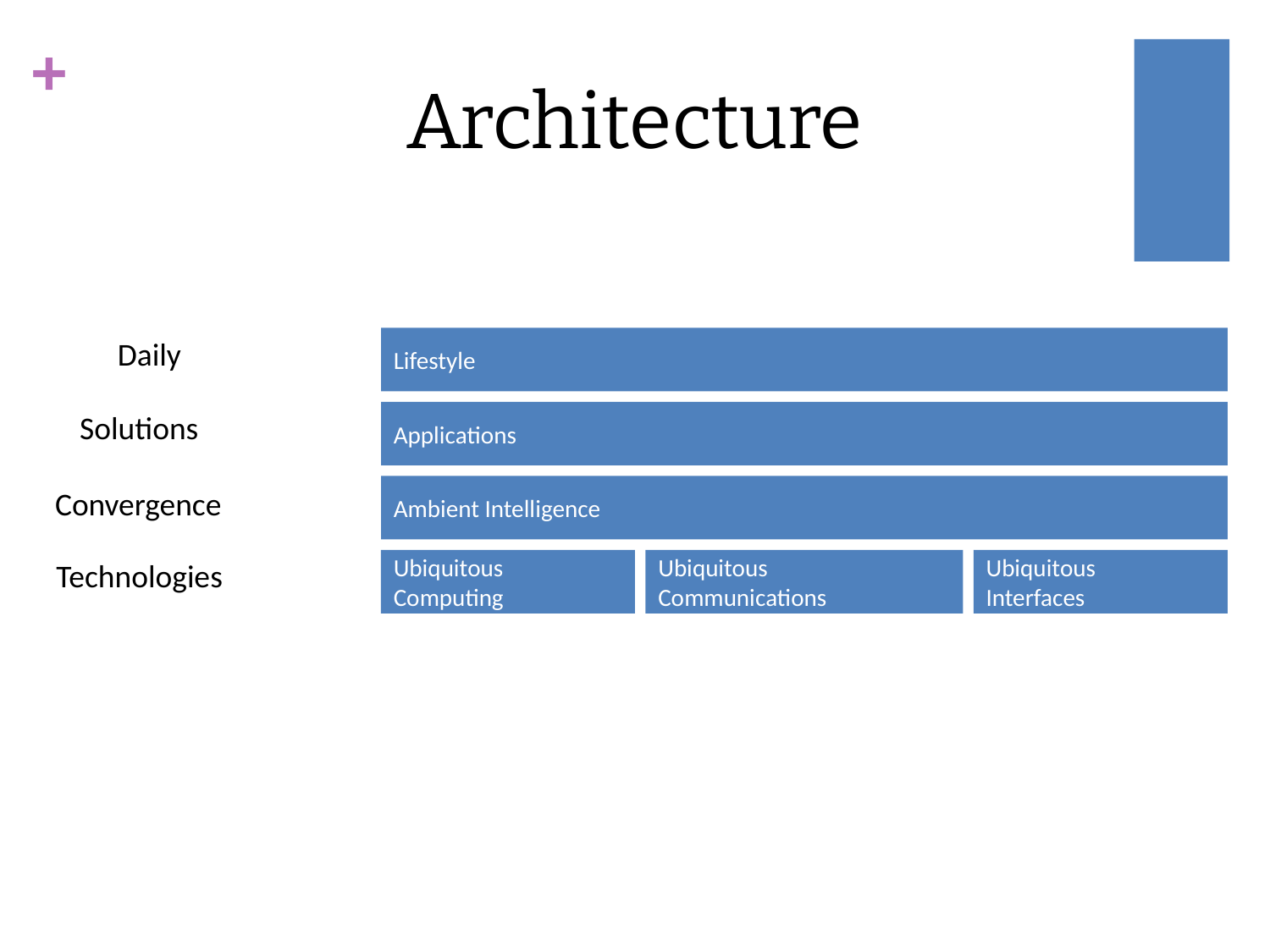

# Architecture
Daily
Lifestyle
Solutions
Applications
Ambient Intelligence
Convergence
Technologies
Ubiquitous
Computing
Ubiquitous
Communications
Ubiquitous
Interfaces
14